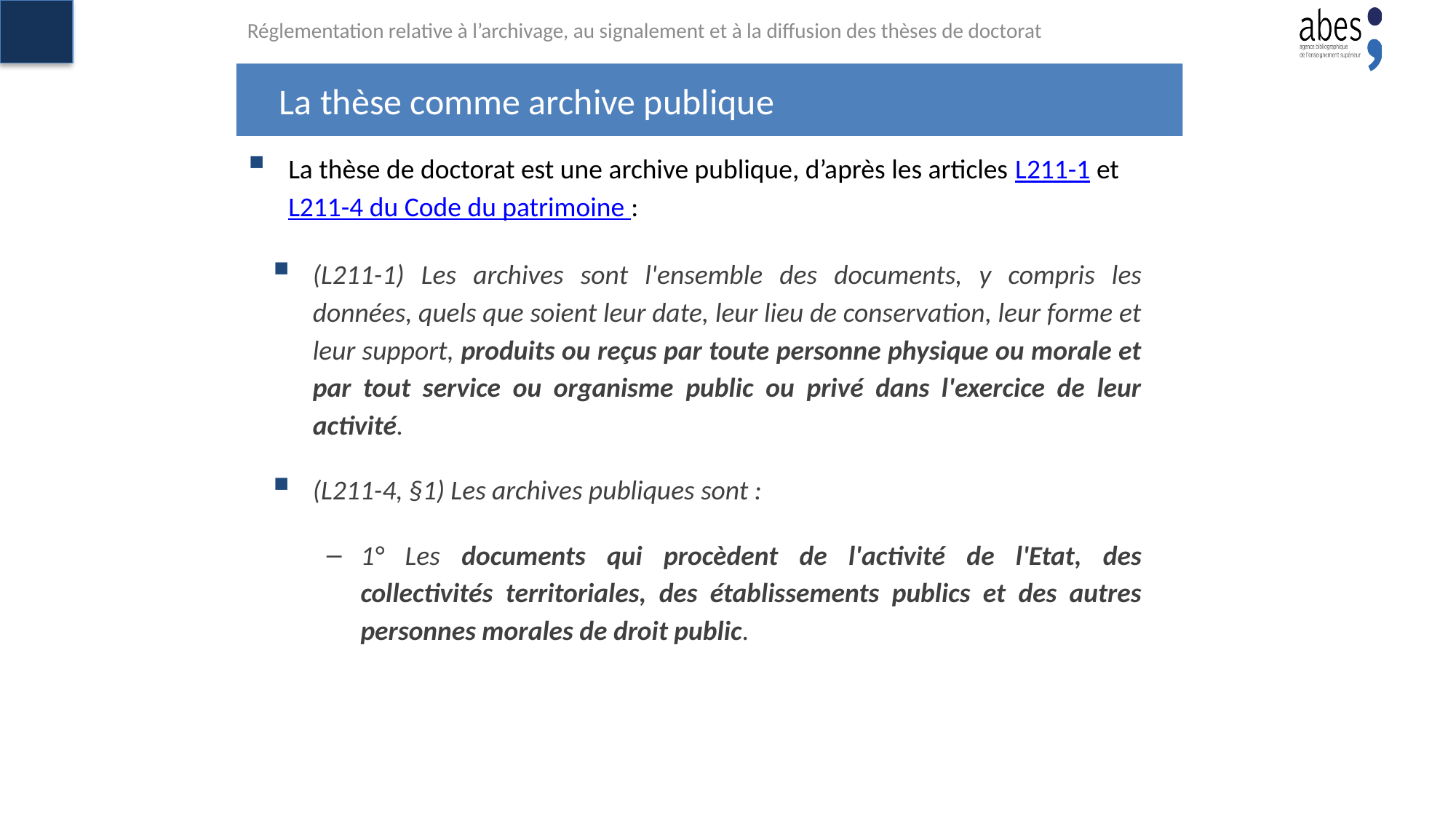

Réglementation relative à l’archivage, au signalement et à la diffusion des thèses de doctorat
# La thèse comme archive publique
La thèse de doctorat est une archive publique, d’après les articles L211-1 et L211-4 du Code du patrimoine :
(L211-1) Les archives sont l'ensemble des documents, y compris les données, quels que soient leur date, leur lieu de conservation, leur forme et leur support, produits ou reçus par toute personne physique ou morale et par tout service ou organisme public ou privé dans l'exercice de leur activité.
(L211-4, §1) Les archives publiques sont :
1° Les documents qui procèdent de l'activité de l'Etat, des collectivités territoriales, des établissements publics et des autres personnes morales de droit public.